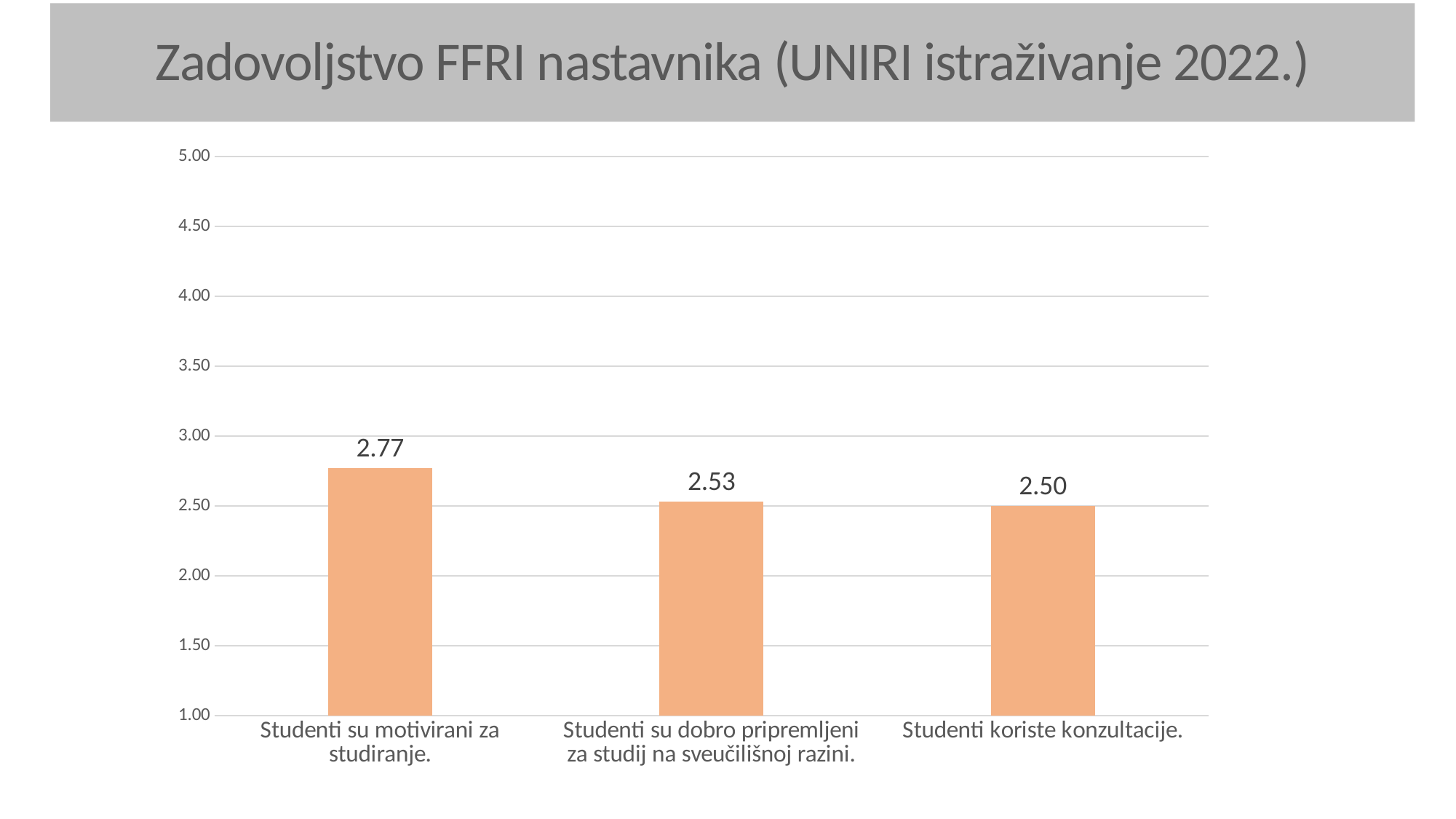

Zadovoljstvo FFRI nastavnika (UNIRI istraživanje 2022.)

### Chart

| Category |  |
|---|---|
| Studenti su motivirani za studiranje. | 2.7717391304347827 |
| Studenti su dobro pripremljeni za studij na sveučilišnoj razini. | 2.532608695652174 |
| Studenti koriste konzultacije. | 2.5 |